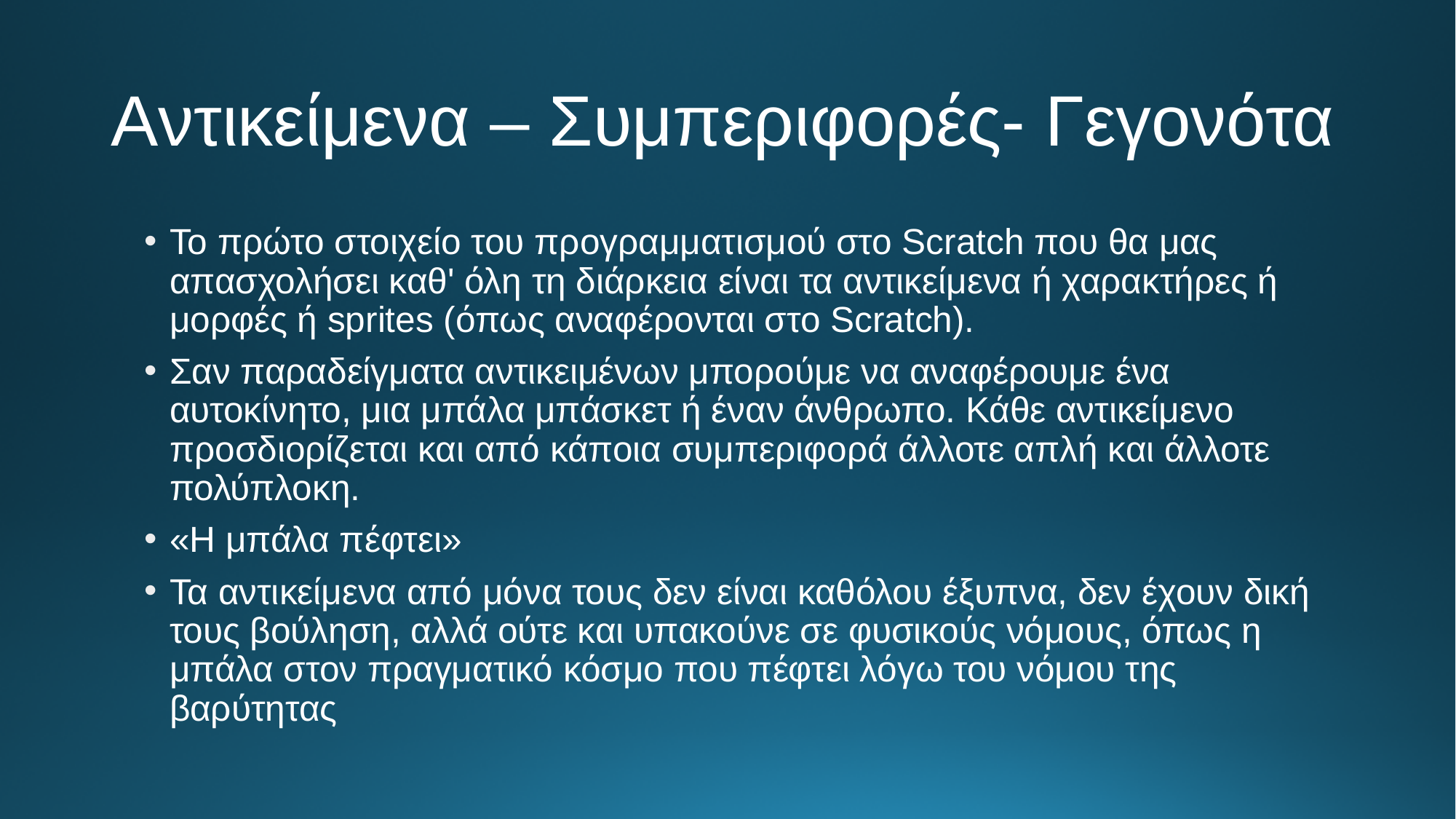

# Aντικείμενα – Συμπεριφορές- Γεγονότα
Το πρώτο στοιχείο του προγραμματισμού στο Scratch που θα μας απασχολήσει καθ' όλη τη διάρκεια είναι τα αντικείμενα ή χαρακτήρες ή μορφές ή sprites (όπως αναφέρονται στο Scratch).
Σαν παραδείγματα αντικειμένων μπορούμε να αναφέρουμε ένα αυτοκίνητο, μια μπάλα μπάσκετ ή έναν άνθρωπο. Κάθε αντικείμενο προσδιορίζεται και από κάποια συμπεριφορά άλλοτε απλή και άλλοτε πολύπλοκη.
«Η μπάλα πέφτει»
Τα αντικείμενα από μόνα τους δεν είναι καθόλου έξυπνα, δεν έχουν δική τους βούληση, αλλά ούτε και υπακούνε σε φυσικούς νόμους, όπως η μπάλα στον πραγματικό κόσμο που πέφτει λόγω του νόμου της βαρύτητας